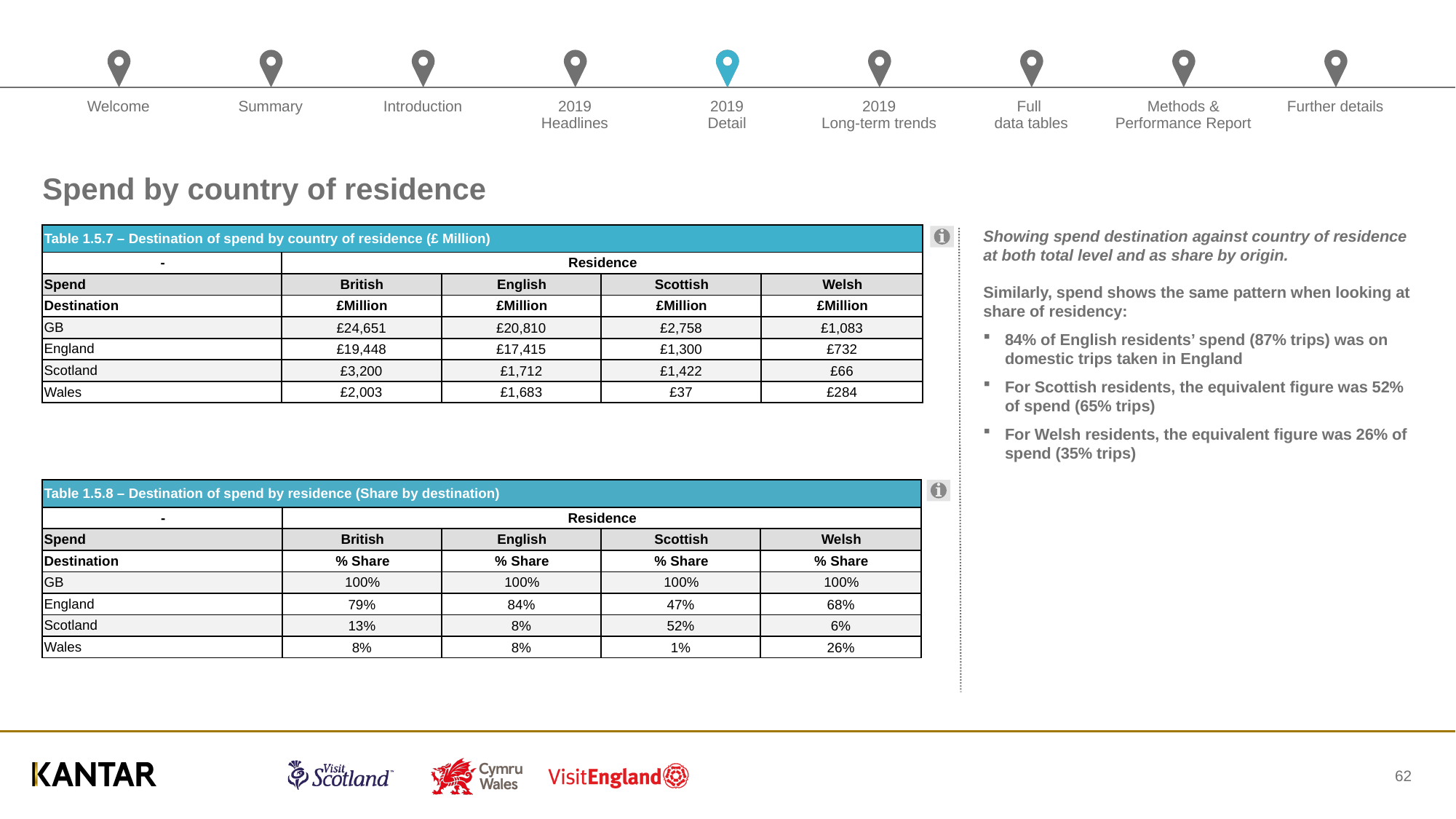

# Spend by country of residence
| Table 1.5.7 – Destination of spend by country of residence (£ Million) |  |  |  |  |
| --- | --- | --- | --- | --- |
| - | Residence |  |  |  |
| Spend | British | English | Scottish | Welsh |
| Destination | £Million | £Million | £Million | £Million |
| GB | £24,651 | £20,810 | £2,758 | £1,083 |
| England | £19,448 | £17,415 | £1,300 | £732 |
| Scotland | £3,200 | £1,712 | £1,422 | £66 |
| Wales | £2,003 | £1,683 | £37 | £284 |

Showing spend destination against country of residence at both total level and as share by origin.
Similarly, spend shows the same pattern when looking at share of residency:
84% of English residents’ spend (87% trips) was on domestic trips taken in England
For Scottish residents, the equivalent figure was 52% of spend (65% trips)
For Welsh residents, the equivalent figure was 26% of spend (35% trips)

| Table 1.5.8 – Destination of spend by residence (Share by destination) |  |  |  |  |
| --- | --- | --- | --- | --- |
| - | Residence |  |  |  |
| Spend | British | English | Scottish | Welsh |
| Destination | % Share | % Share | % Share | % Share |
| GB | 100% | 100% | 100% | 100% |
| England | 79% | 84% | 47% | 68% |
| Scotland | 13% | 8% | 52% | 6% |
| Wales | 8% | 8% | 1% | 26% |

62